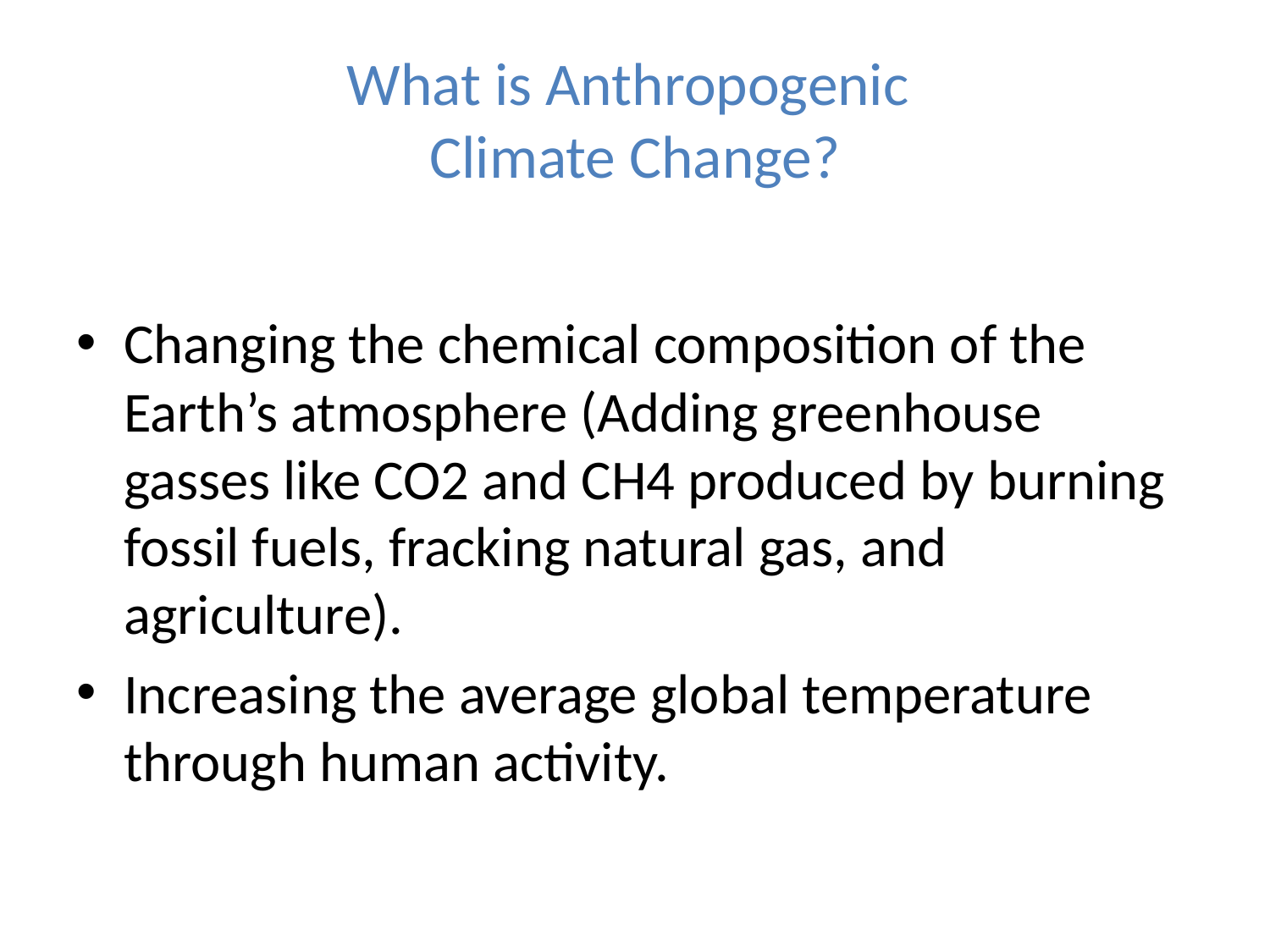

# What is Anthropogenic Climate Change?

Changing the chemical composition of the Earth’s atmosphere (Adding greenhouse gasses like CO2 and CH4 produced by burning fossil fuels, fracking natural gas, and agriculture).
Increasing the average global temperature through human activity.